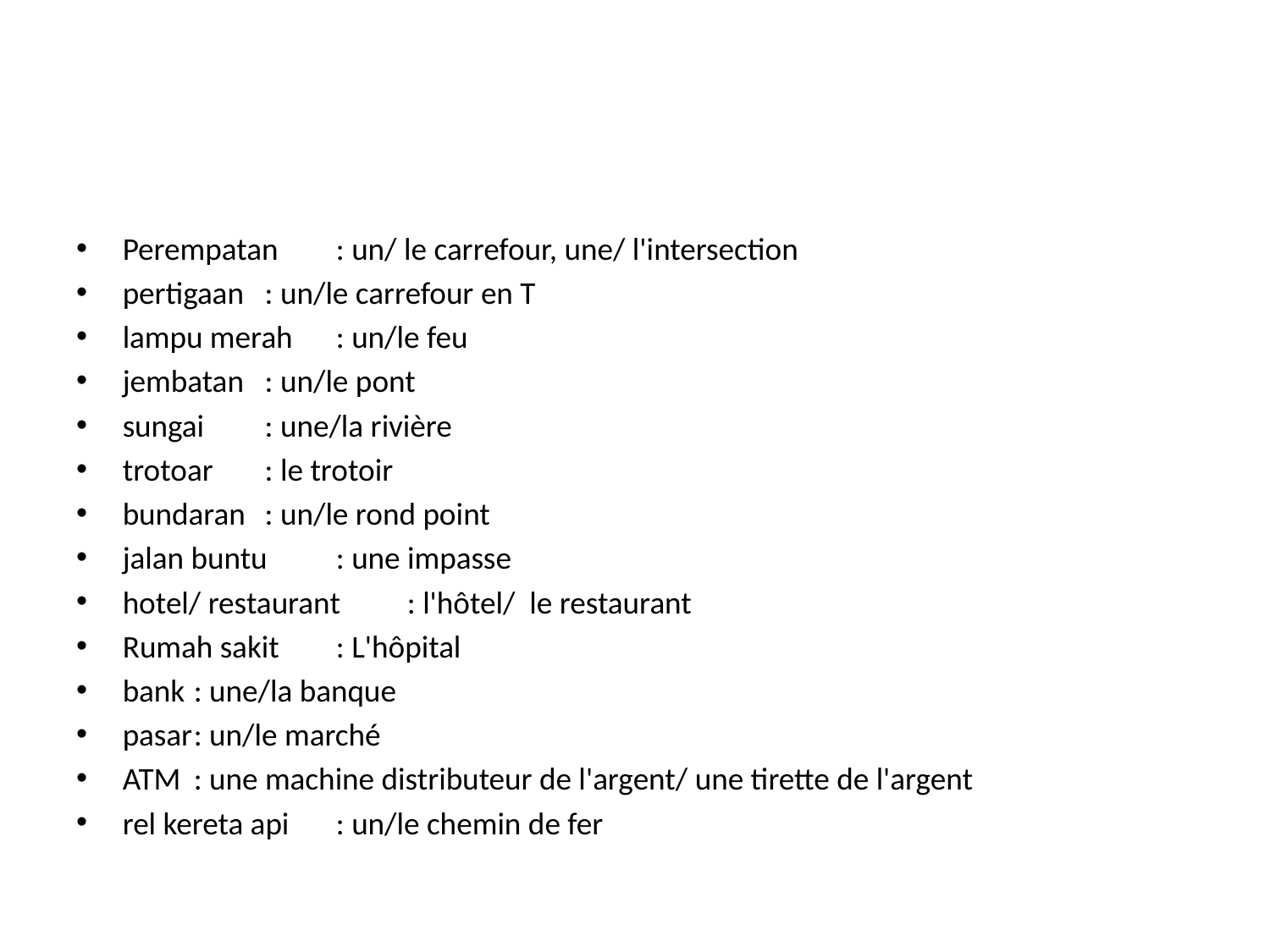

#
Perempatan		: un/ le carrefour, une/ l'intersection
pertigaan		: un/le carrefour en T
lampu merah		: un/le feu
jembatan		: un/le pont
sungai			: une/la rivière
trotoar		: le trotoir
bundaran		: un/le rond point
jalan buntu		: une impasse
hotel/ restaurant		: l'hôtel/  le restaurant
Rumah sakit		: L'hôpital
bank			: une/la banque
pasar			: un/le marché
ATM			: une machine distributeur de l'argent/ une tirette de l'argent
rel kereta api		: un/le chemin de fer